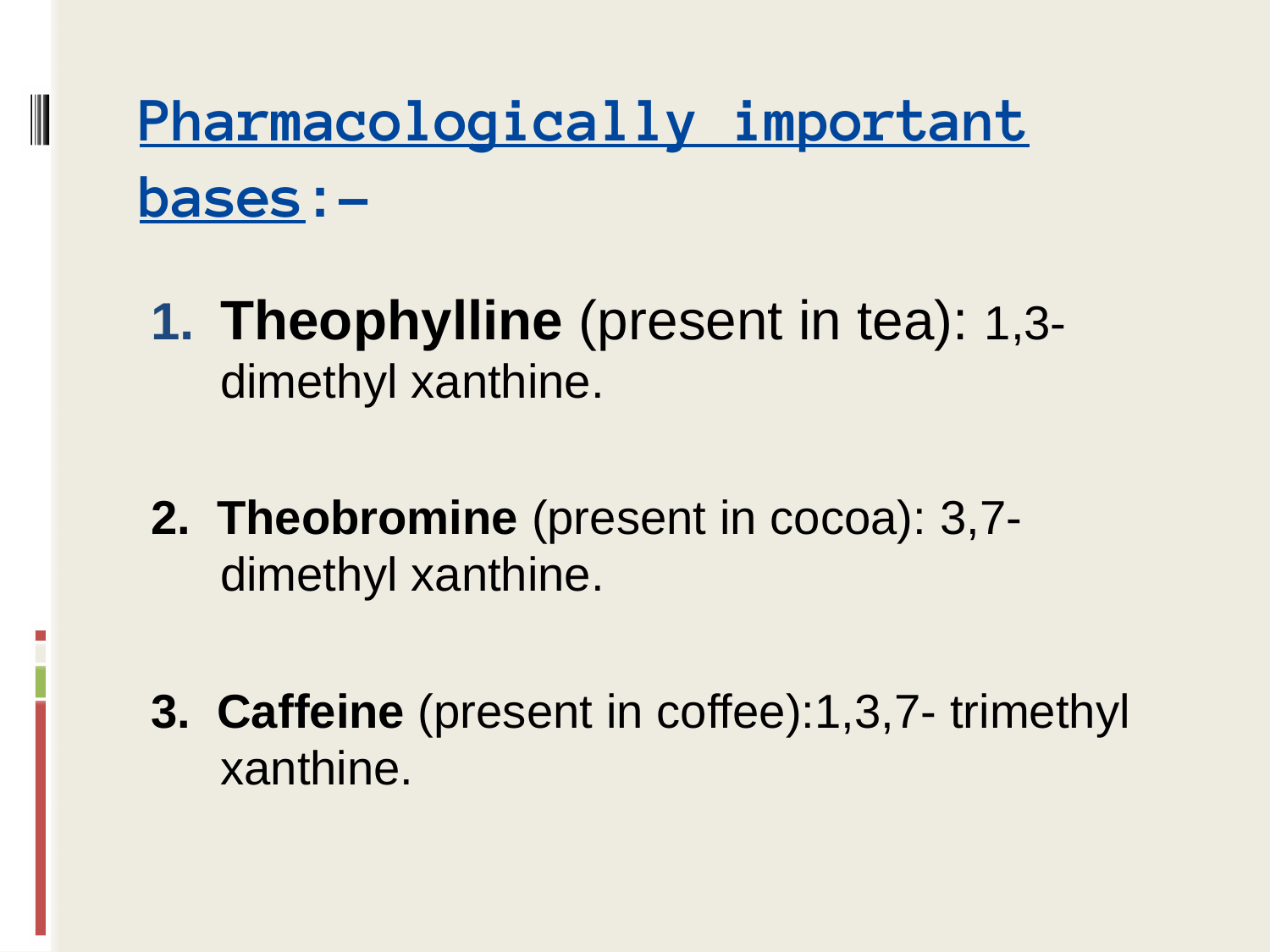

# Pharmacologically important bases:-
Theophylline (present in tea): 1,3- dimethyl xanthine.

2.  Theobromine (present in cocoa): 3,7-dimethyl xanthine.

3.  Caffeine (present in coffee):1,3,7- trimethyl xanthine.